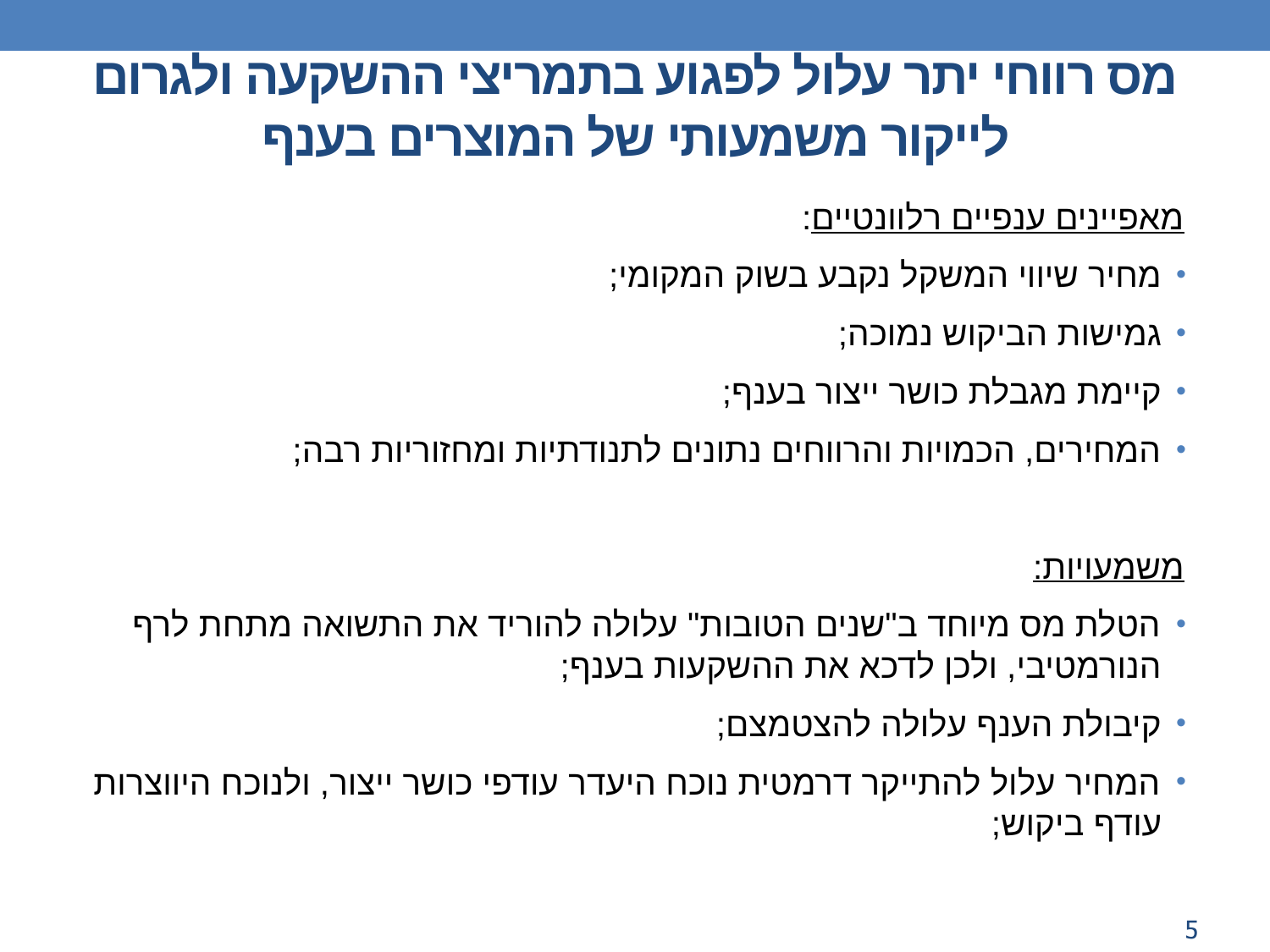

# מס רווחי יתר עלול לפגוע בתמריצי ההשקעה ולגרום לייקור משמעותי של המוצרים בענף
מאפיינים ענפיים רלוונטיים:
מחיר שיווי המשקל נקבע בשוק המקומי;
גמישות הביקוש נמוכה;
קיימת מגבלת כושר ייצור בענף;
המחירים, הכמויות והרווחים נתונים לתנודתיות ומחזוריות רבה;

משמעויות:
הטלת מס מיוחד ב"שנים הטובות" עלולה להוריד את התשואה מתחת לרף הנורמטיבי, ולכן לדכא את ההשקעות בענף;
קיבולת הענף עלולה להצטמצם;
המחיר עלול להתייקר דרמטית נוכח היעדר עודפי כושר ייצור, ולנוכח היווצרות עודף ביקוש;

5